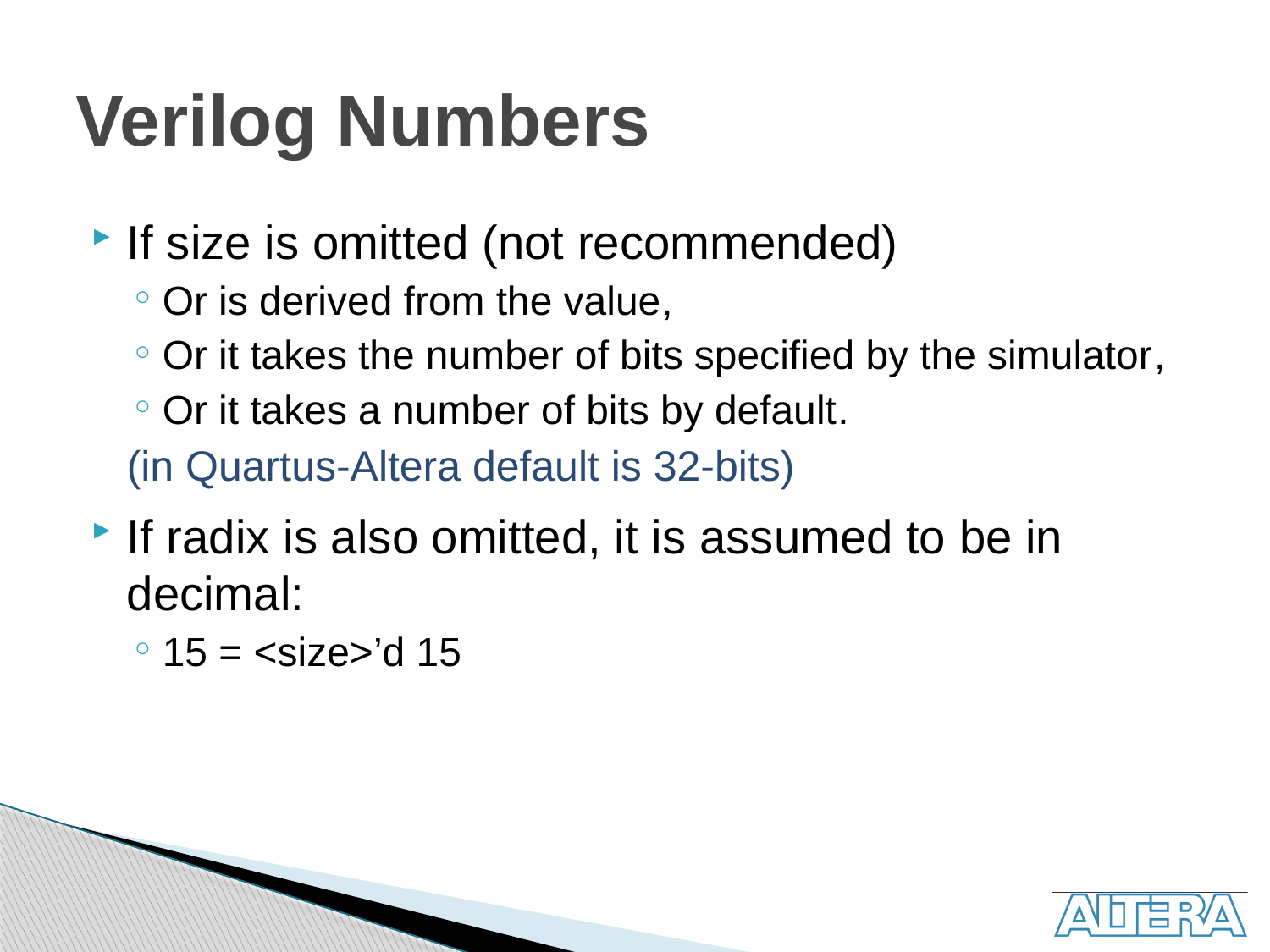

# Verilog Numbers
If size is omitted (not recommended)
Or is derived from the value,
Or it takes the number of bits specified by the simulator,
Or it takes a number of bits by default.
	(in Quartus-Altera default is 32-bits)
If radix is also omitted, it is assumed to be in decimal:
15 = <size>’d 15